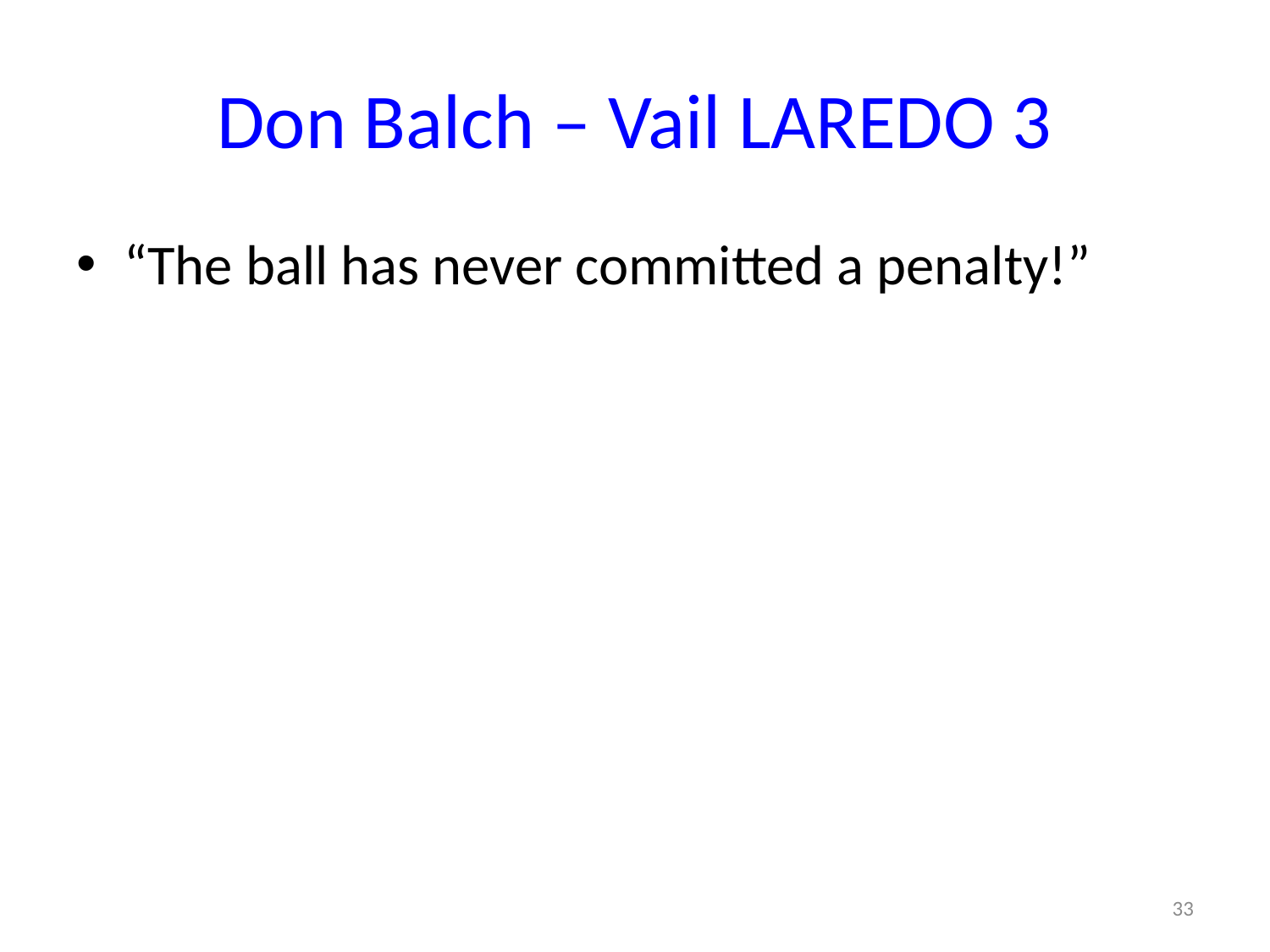

# Don Balch – Vail LAREDO 3
“The ball has never committed a penalty!”
33